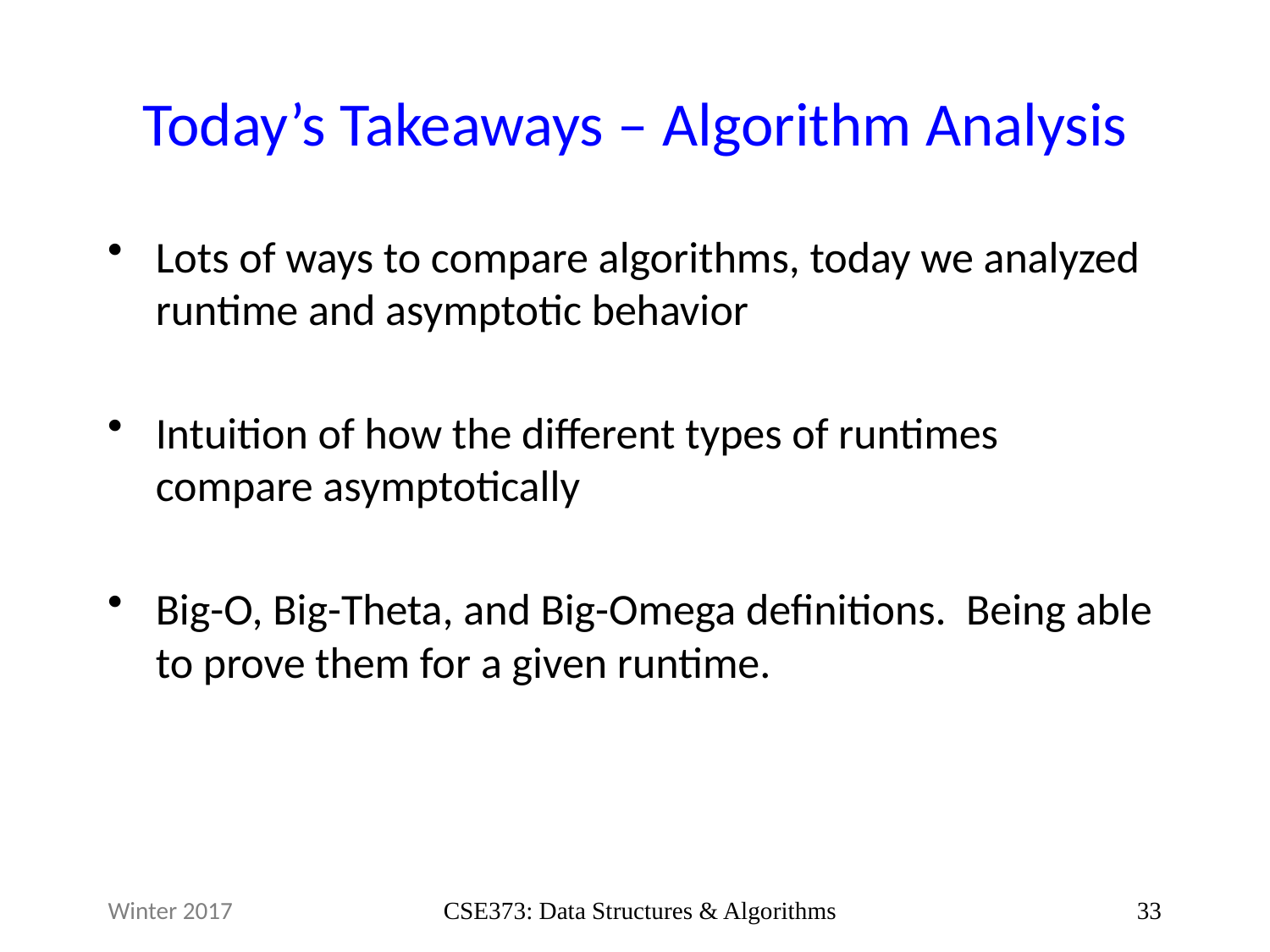

# Today’s Takeaways – Algorithm Analysis
Lots of ways to compare algorithms, today we analyzed runtime and asymptotic behavior

Intuition of how the different types of runtimes compare asymptotically

Big-O, Big-Theta, and Big-Omega definitions.  Being able to prove them for a given runtime.

Winter 2017
CSE373: Data Structures & Algorithms
33